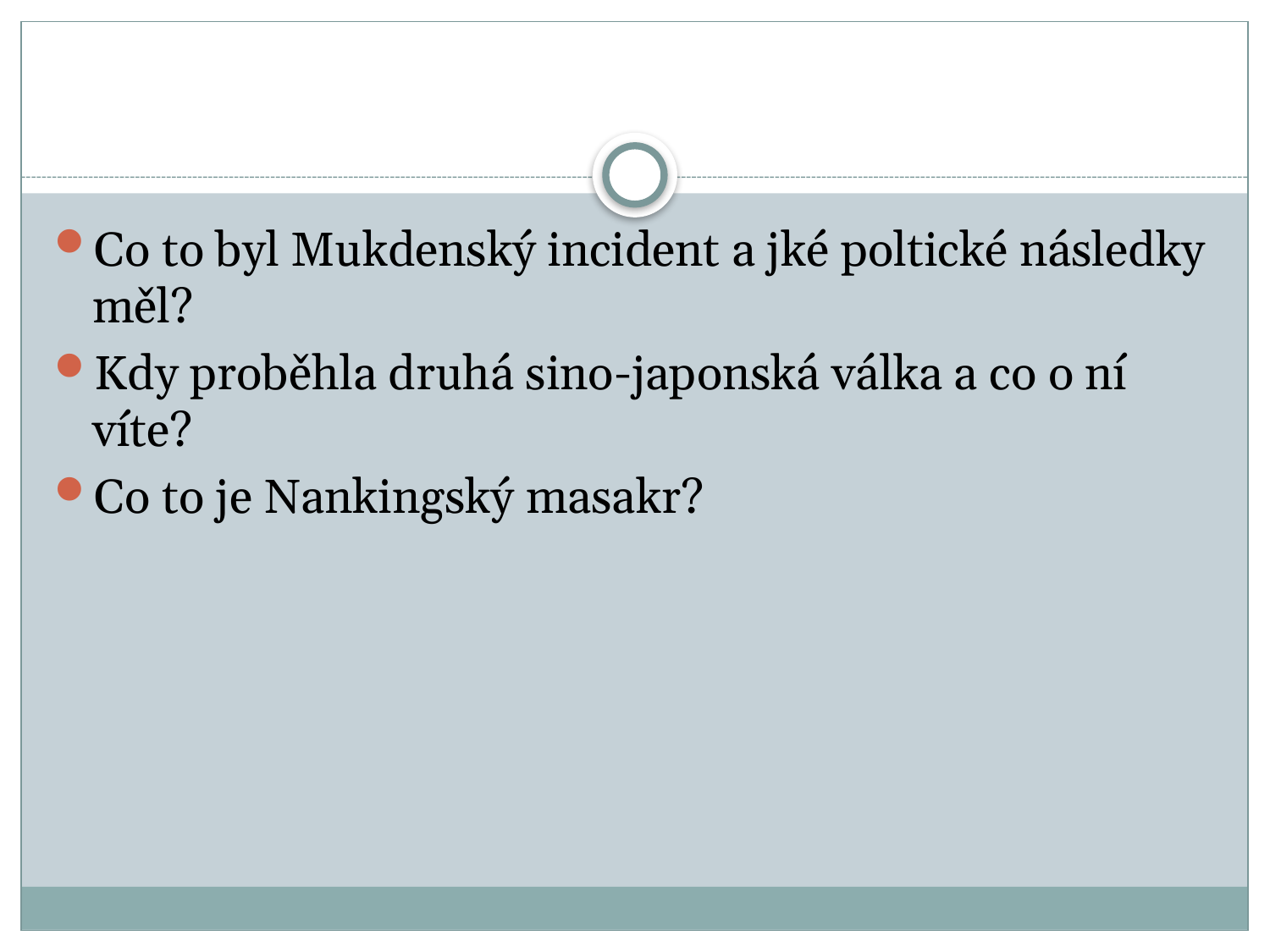

#
Co to byl Mukdenský incident a jké poltické následky měl?
Kdy proběhla druhá sino-japonská válka a co o ní víte?
Co to je Nankingský masakr?